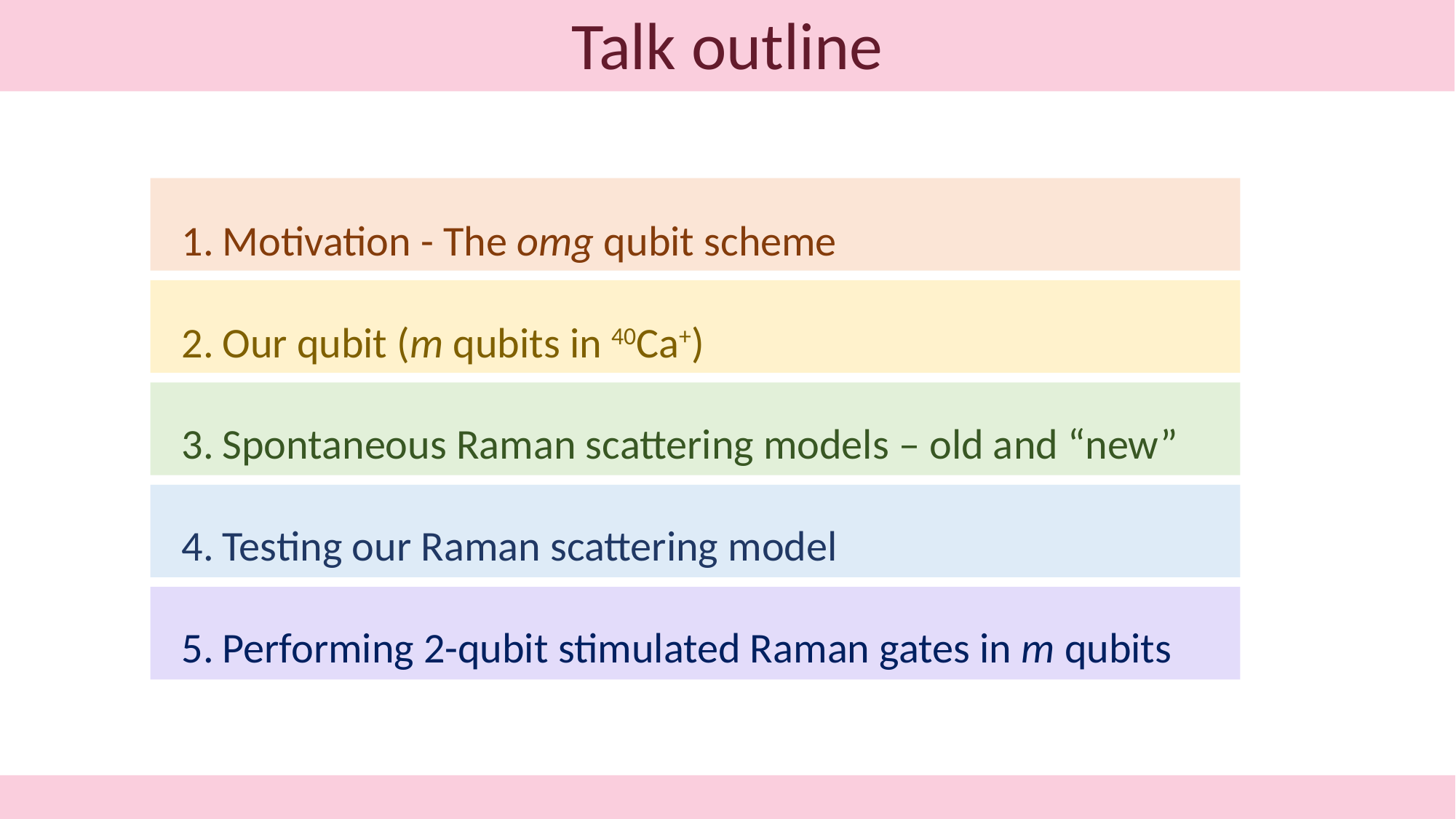

# Talk outline

Motivation - The omg qubit scheme
Our qubit (m qubits in 40Ca+)
Spontaneous Raman scattering models – old and “new”
Testing our Raman scattering model
Performing 2-qubit stimulated Raman gates in m qubits

2